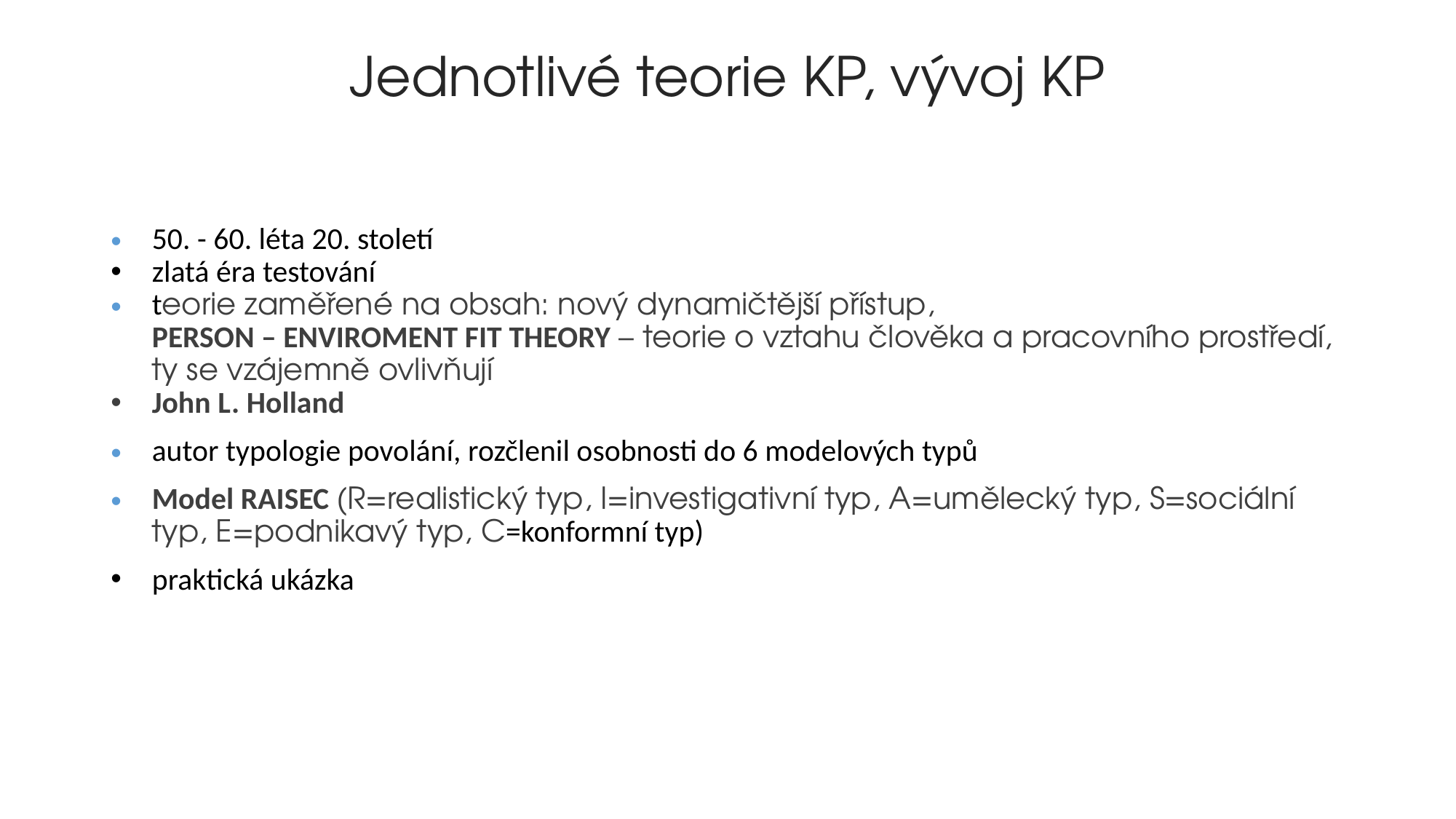

# Jednotlivé teorie KP, vývoj KP
50. - 60. léta 20. století
zlatá éra testování
teorie zaměřené na obsah: nový dynamičtější přístup,
PERSON – ENVIROMENT FIT THEORY – teorie o vztahu člověka a pracovního prostředí, ty se vzájemně ovlivňují
John L. Holland
autor typologie povolání, rozčlenil osobnosti do 6 modelových typů
Model RAISEC (R=realistický typ, I=investigativní typ, A=umělecký typ, S=sociální typ, E=podnikavý typ, C=konformní typ)
praktická ukázka